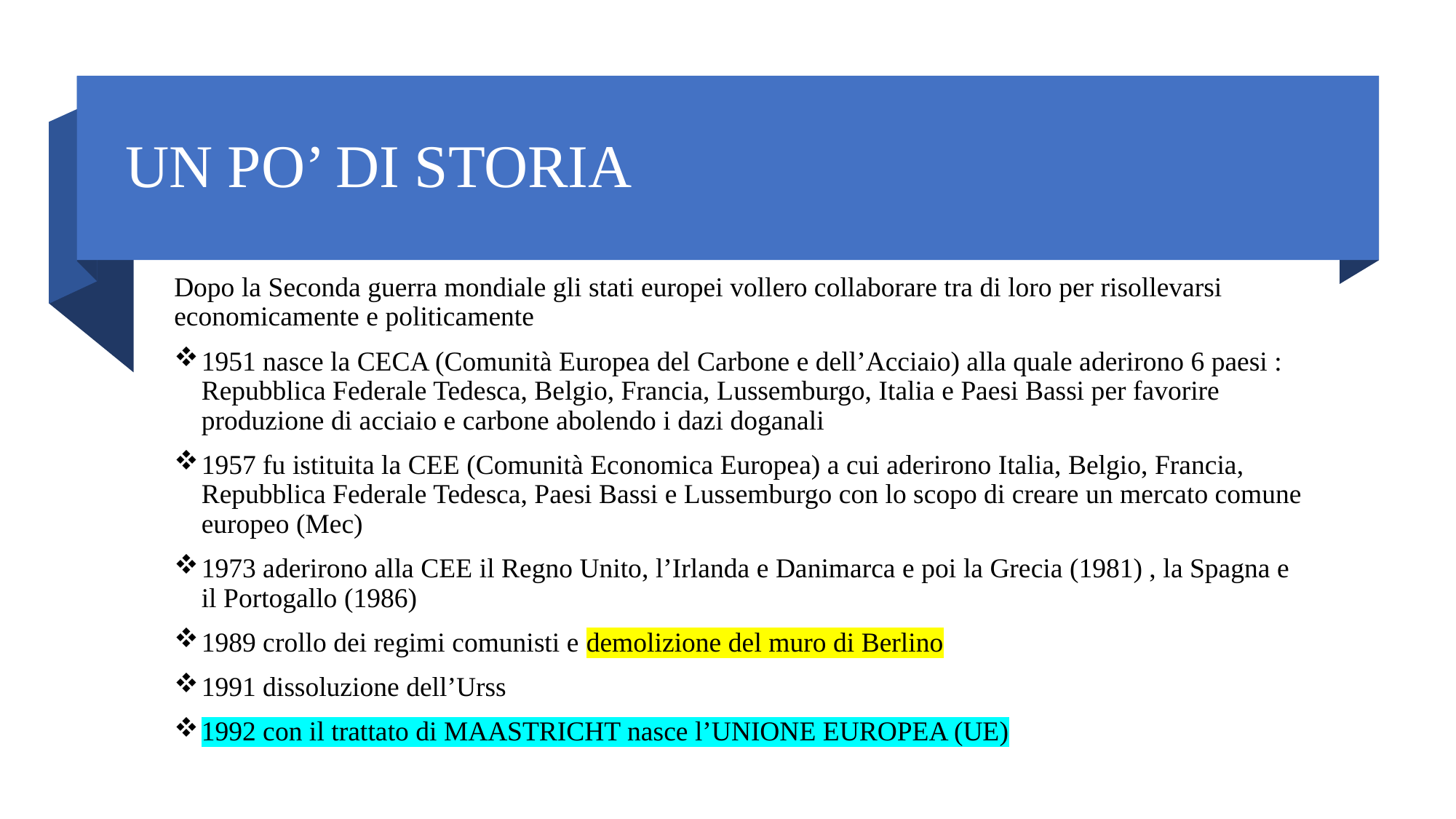

# UN PO’ DI STORIA

Dopo la Seconda guerra mondiale gli stati europei vollero collaborare tra di loro per risollevarsi economicamente e politicamente
1951 nasce la CECA (Comunità Europea del Carbone e dell’Acciaio) alla quale aderirono 6 paesi : Repubblica Federale Tedesca, Belgio, Francia, Lussemburgo, Italia e Paesi Bassi per favorire produzione di acciaio e carbone abolendo i dazi doganali
1957 fu istituita la CEE (Comunità Economica Europea) a cui aderirono Italia, Belgio, Francia, Repubblica Federale Tedesca, Paesi Bassi e Lussemburgo con lo scopo di creare un mercato comune europeo (Mec)
1973 aderirono alla CEE il Regno Unito, l’Irlanda e Danimarca e poi la Grecia (1981) , la Spagna e il Portogallo (1986)
1989 crollo dei regimi comunisti e demolizione del muro di Berlino
1991 dissoluzione dell’Urss
1992 con il trattato di MAASTRICHT nasce l’UNIONE EUROPEA (UE)